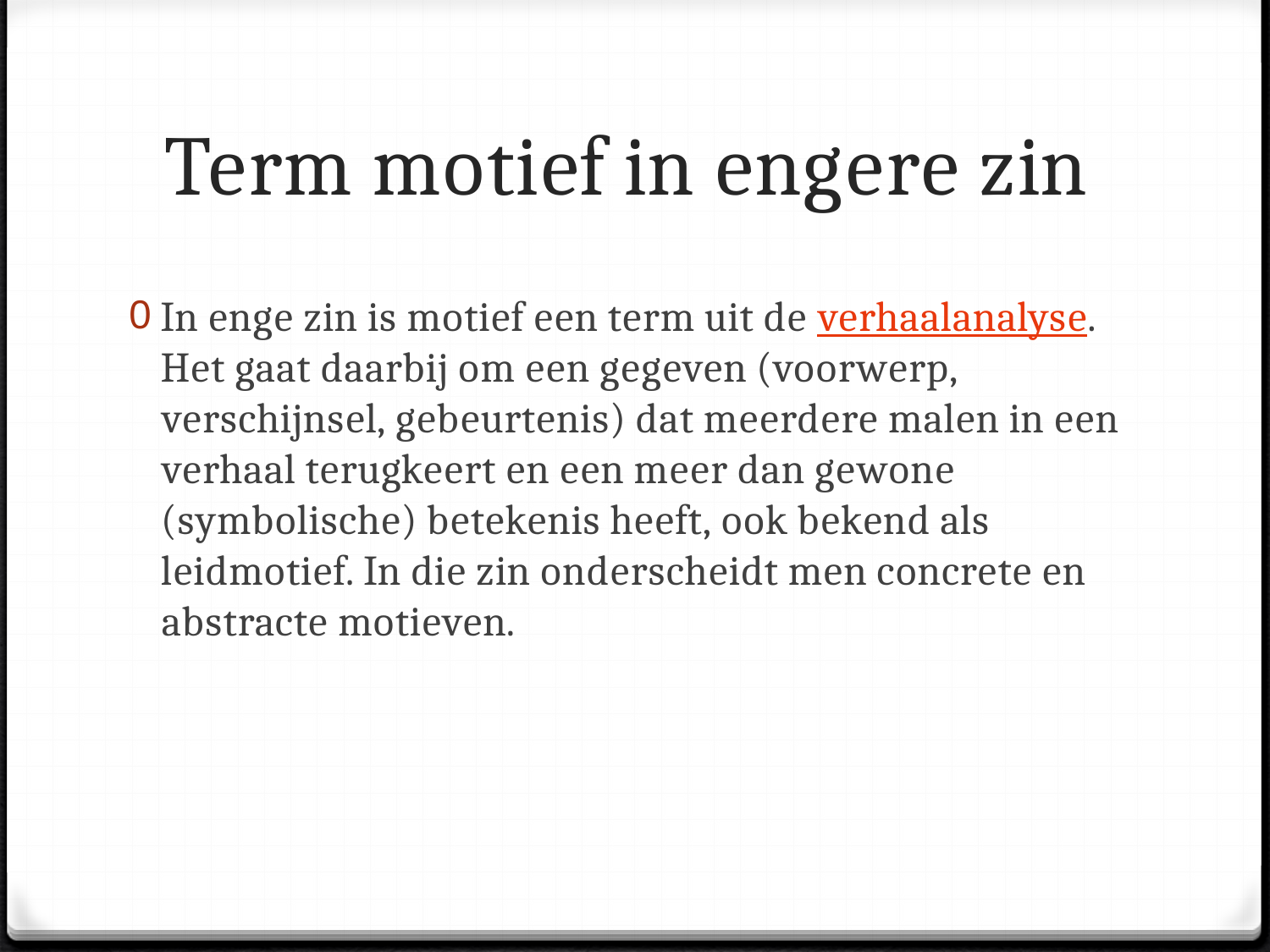

# Term motief in engere zin
In enge zin is motief een term uit de verhaalanalyse. Het gaat daarbij om een gegeven (voorwerp, verschijnsel, gebeurtenis) dat meerdere malen in een verhaal terugkeert en een meer dan gewone (symbolische) betekenis heeft, ook bekend als leidmotief. In die zin onderscheidt men concrete en abstracte motieven.